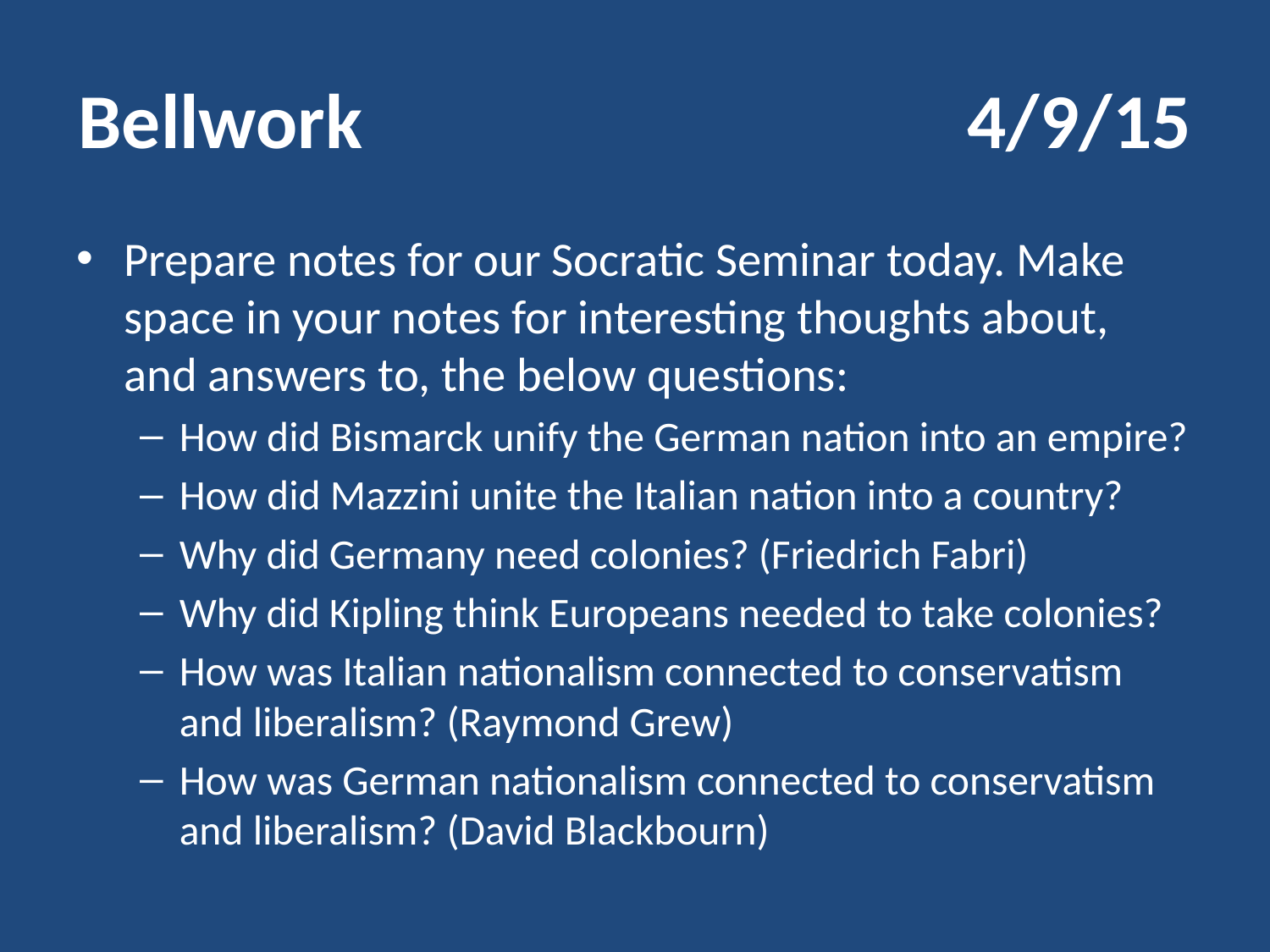

# Bellwork					4/9/15
Prepare notes for our Socratic Seminar today. Make space in your notes for interesting thoughts about, and answers to, the below questions:
How did Bismarck unify the German nation into an empire?
How did Mazzini unite the Italian nation into a country?
Why did Germany need colonies? (Friedrich Fabri)
Why did Kipling think Europeans needed to take colonies?
How was Italian nationalism connected to conservatism and liberalism? (Raymond Grew)
How was German nationalism connected to conservatism and liberalism? (David Blackbourn)